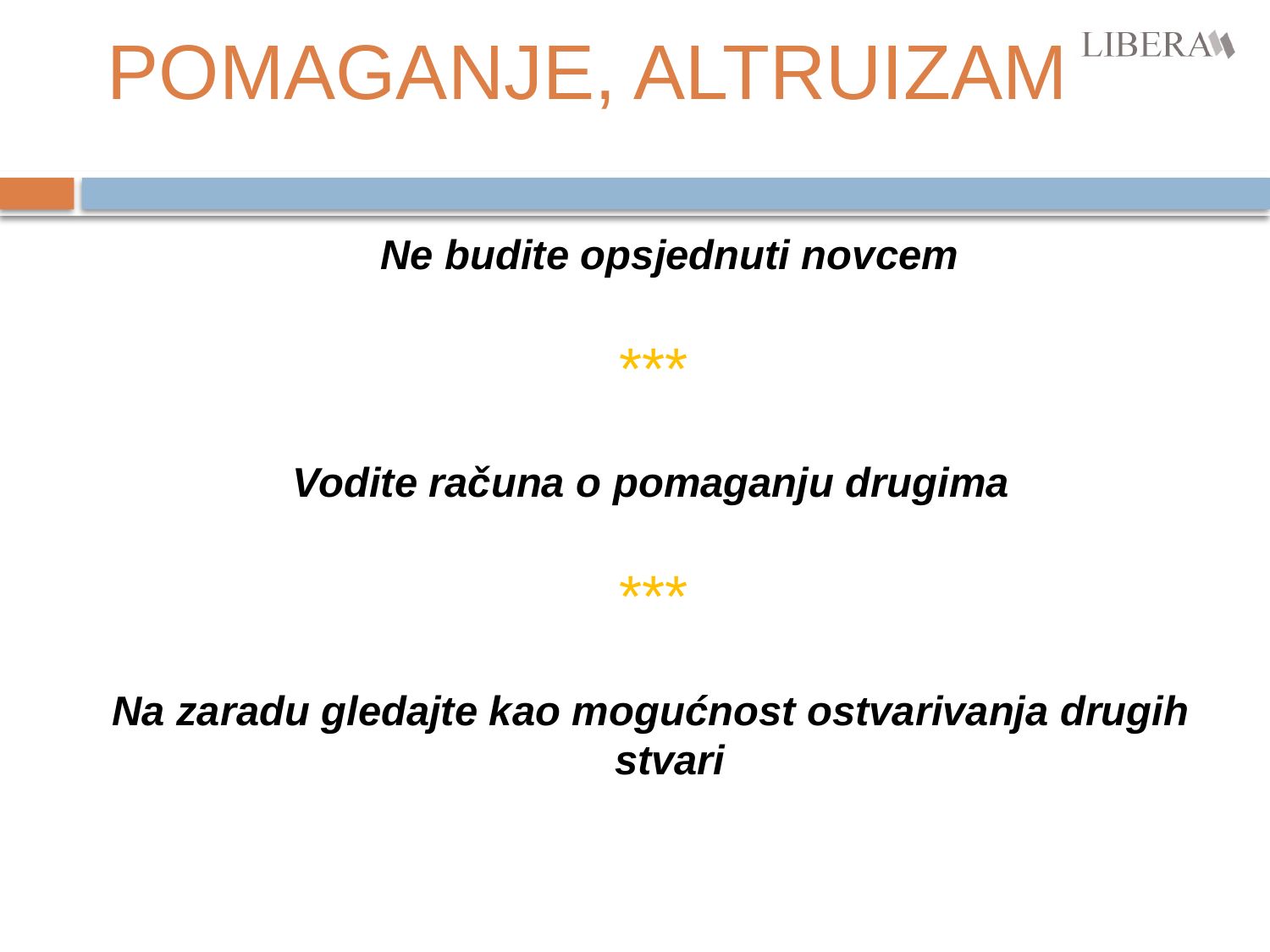

# POMAGANJE, ALTRUIZAM
	Ne budite opsjednuti novcem
***

Vodite računa o pomaganju drugima
***

Na zaradu gledajte kao mogućnost ostvarivanja drugih stvari